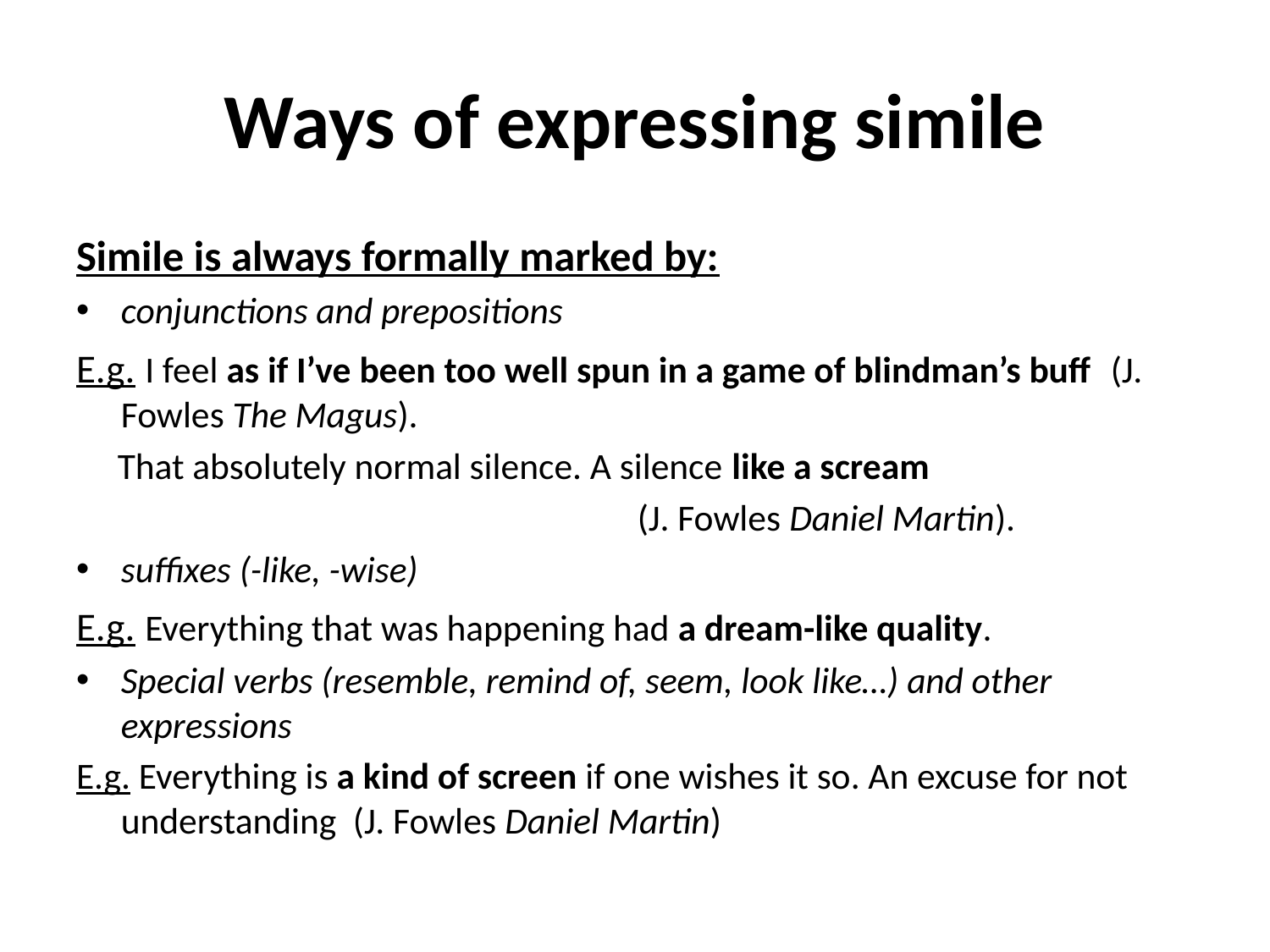

# Ways of expressing simile
Simile is always formally marked by:
conjunctions and prepositions
E.g. I feel as if I’ve been too well spun in a game of blindman’s buff  (J. Fowles The Magus).
     That absolutely normal silence. A silence like a scream
                                                                    (J. Fowles Daniel Martin).
suffixes (-like, -wise)
E.g. Everything that was happening had a dream-like quality.
Special verbs (resemble, remind of, seem, look like…) and other expressions
E.g. Everything is a kind of screen if one wishes it so. An excuse for not understanding  (J. Fowles Daniel Martin)